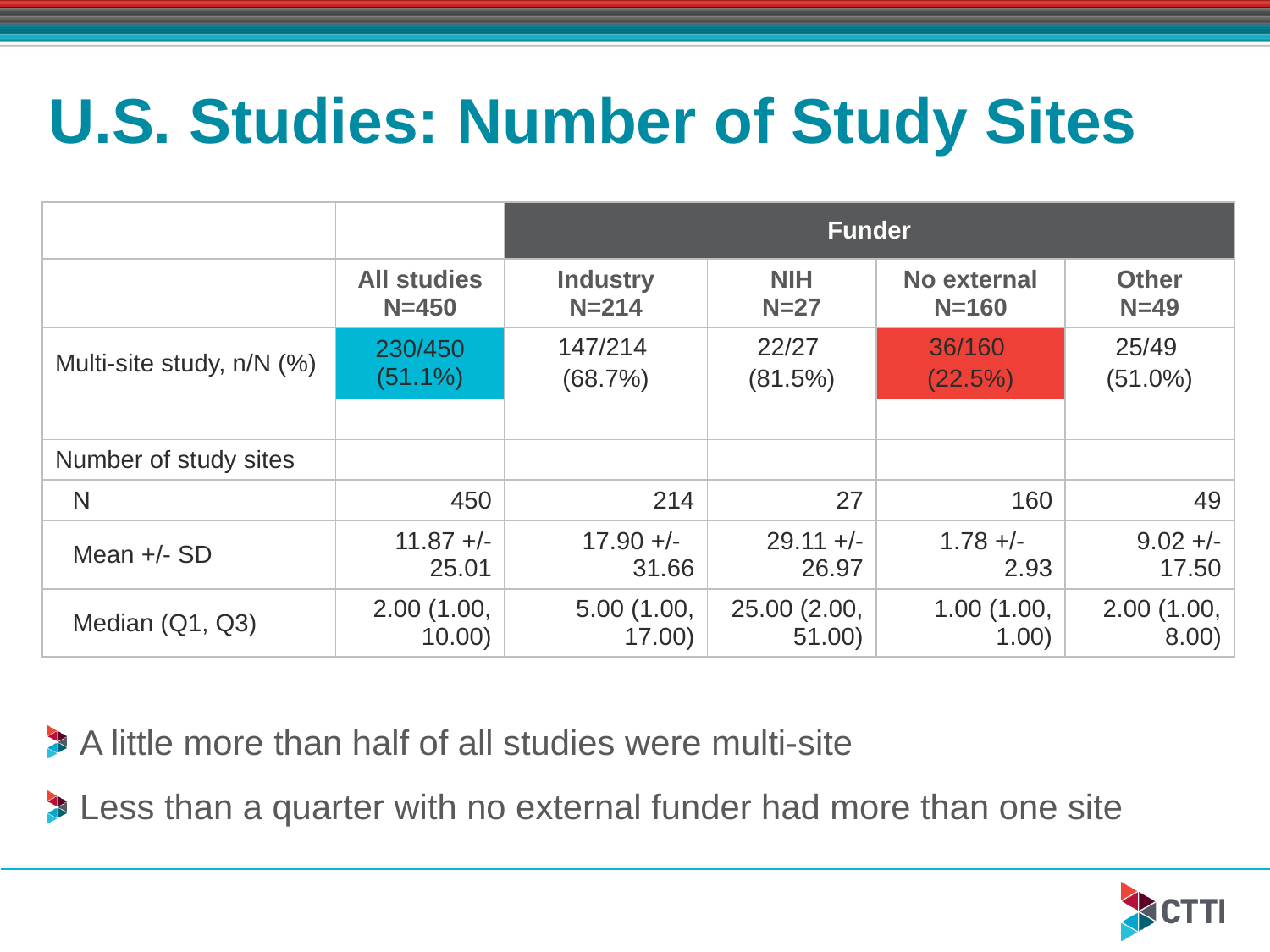

# U.S. Studies: Number of Study Sites
|  |  | Funder |  |  |  |
| --- | --- | --- | --- | --- | --- |
|  | All studies N=450 | Industry N=214 | NIH N=27 | No external N=160 | Other N=49 |
| Multi-site study, n/N (%) | 230/450 (51.1%) | 147/214 (68.7%) | 22/27 (81.5%) | 36/160 (22.5%) | 25/49 (51.0%) |
|  |  |  |  |  |  |
| Number of study sites |  |  |  |  |  |
| N | 450 | 214 | 27 | 160 | 49 |
| Mean +/- SD | 11.87 +/- 25.01 | 17.90 +/- 31.66 | 29.11 +/- 26.97 | 1.78 +/- 2.93 | 9.02 +/- 17.50 |
| Median (Q1, Q3) | 2.00 (1.00, 10.00) | 5.00 (1.00, 17.00) | 25.00 (2.00, 51.00) | 1.00 (1.00, 1.00) | 2.00 (1.00, 8.00) |
A little more than half of all studies were multi-site
Less than a quarter with no external funder had more than one site